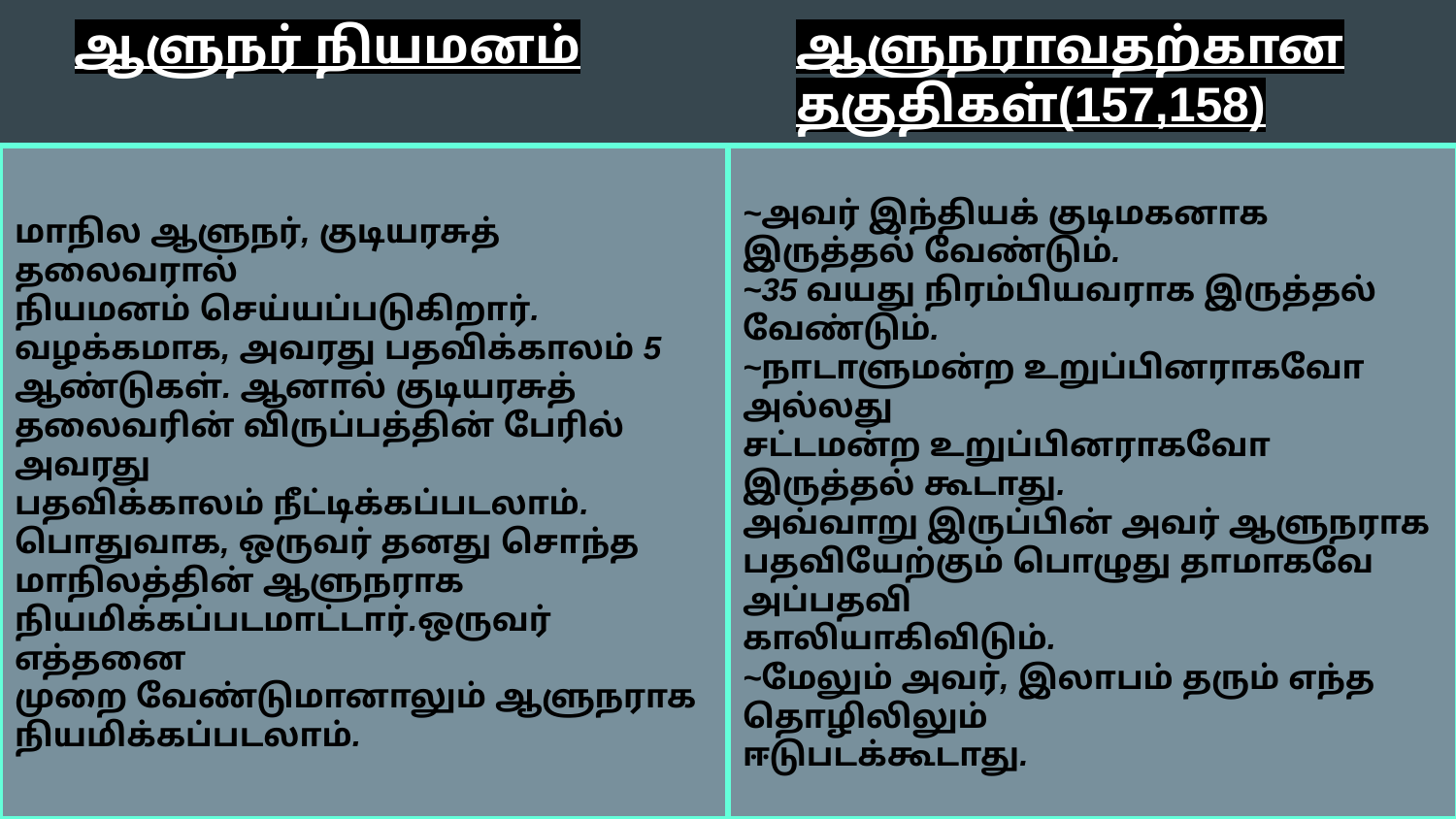

ஆளுநர் நியமனம்
ஆளுநராவதற்கான தகுதிகள்(157,158)
மாநில ஆளுநர், குடியரசுத் தலைவரால்
நியமனம் செய்யப்படுகிறார். வழக்கமாக, அவரது பதவிக்காலம் 5 ஆண்டுகள். ஆனால் குடியரசுத் தலைவரின் விருப்பத்தின் பேரில் அவரது
பதவிக்காலம் நீட்டிக்கப்படலாம். பொதுவாக, ஒருவர் தனது சொந்த மாநிலத்தின் ஆளுநராக
நியமிக்கப்படமாட்டார்.ஒருவர் எத்தனை
முறை வேண்டுமானாலும் ஆளுநராக
நியமிக்கப்படலாம்.
~அவர் இந்தியக் குடிமகனாக
இருத்தல் வேண்டும்.
~35 வயது நிரம்பியவராக இருத்தல் வேண்டும்.
~நாடாளுமன்ற உறுப்பினராகவோ அல்லது
சட்டமன்ற உறுப்பினராகவோ இருத்தல் கூடாது.
அவ்வாறு இருப்பின் அவர் ஆளுநராக
பதவியேற்கும் பொழுது தாமாகவே அப்பதவி
காலியாகிவிடும்.
~மேலும் அவர், இலாபம் தரும் எந்த தொழிலிலும்
ஈடுபடக்கூடாது.